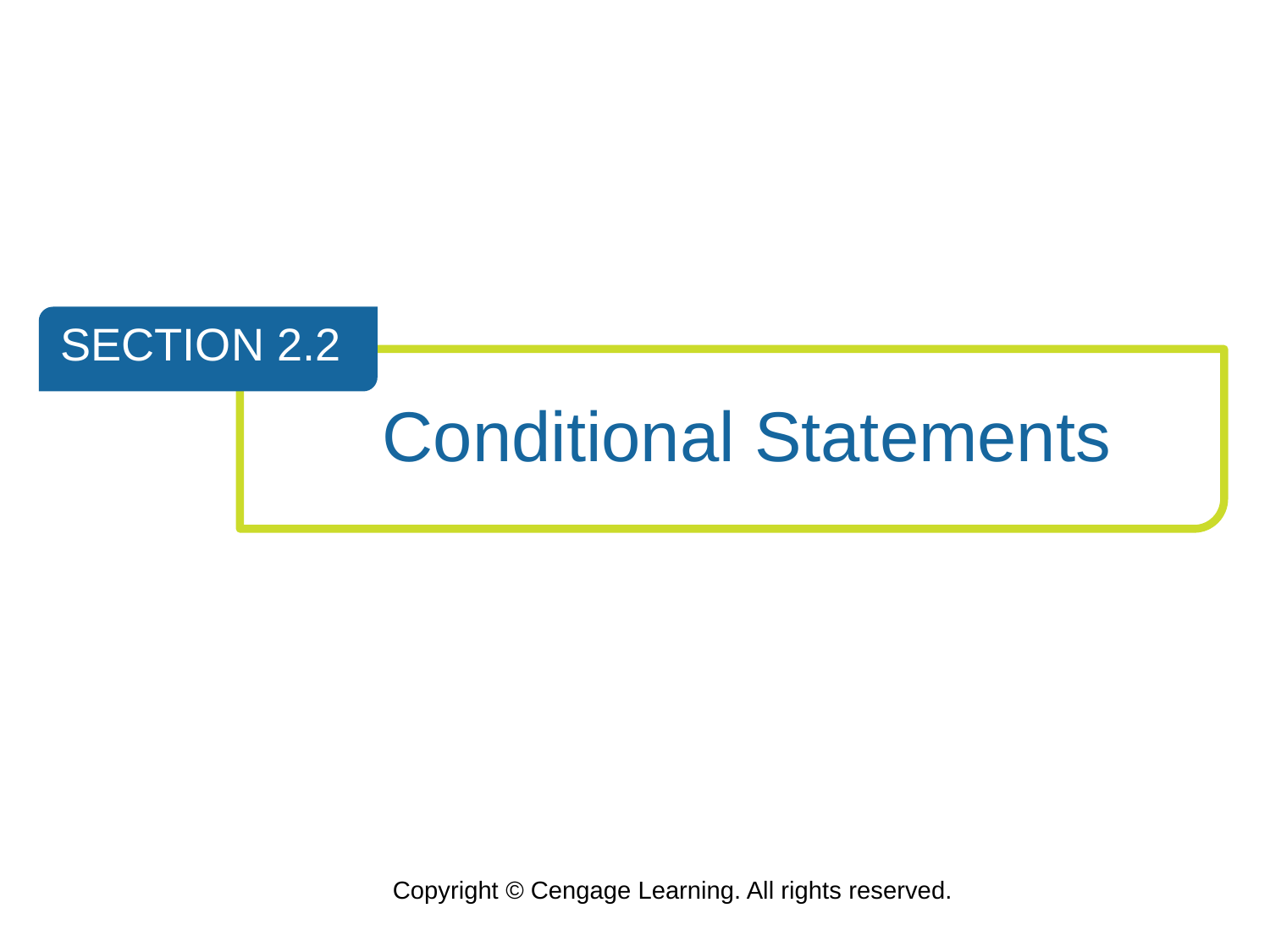

SECTION 2.2
Conditional Statements
Copyright © Cengage Learning. All rights reserved.